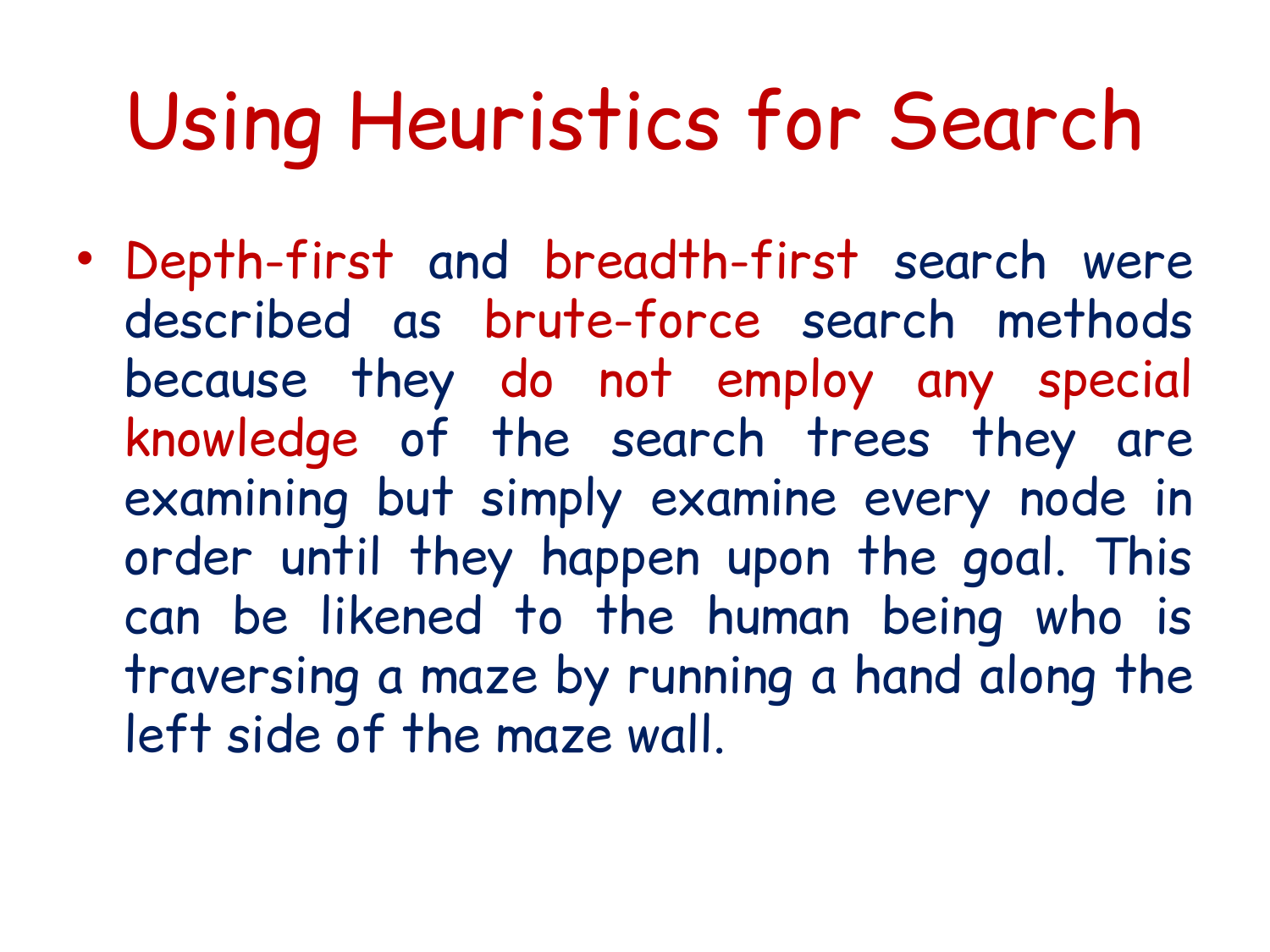

# Using Heuristics for Search
Depth-first and breadth-first search were described as brute-force search methods because they do not employ any special knowledge of the search trees they are examining but simply examine every node in order until they happen upon the goal. This can be likened to the human being who is traversing a maze by running a hand along the left side of the maze wall.